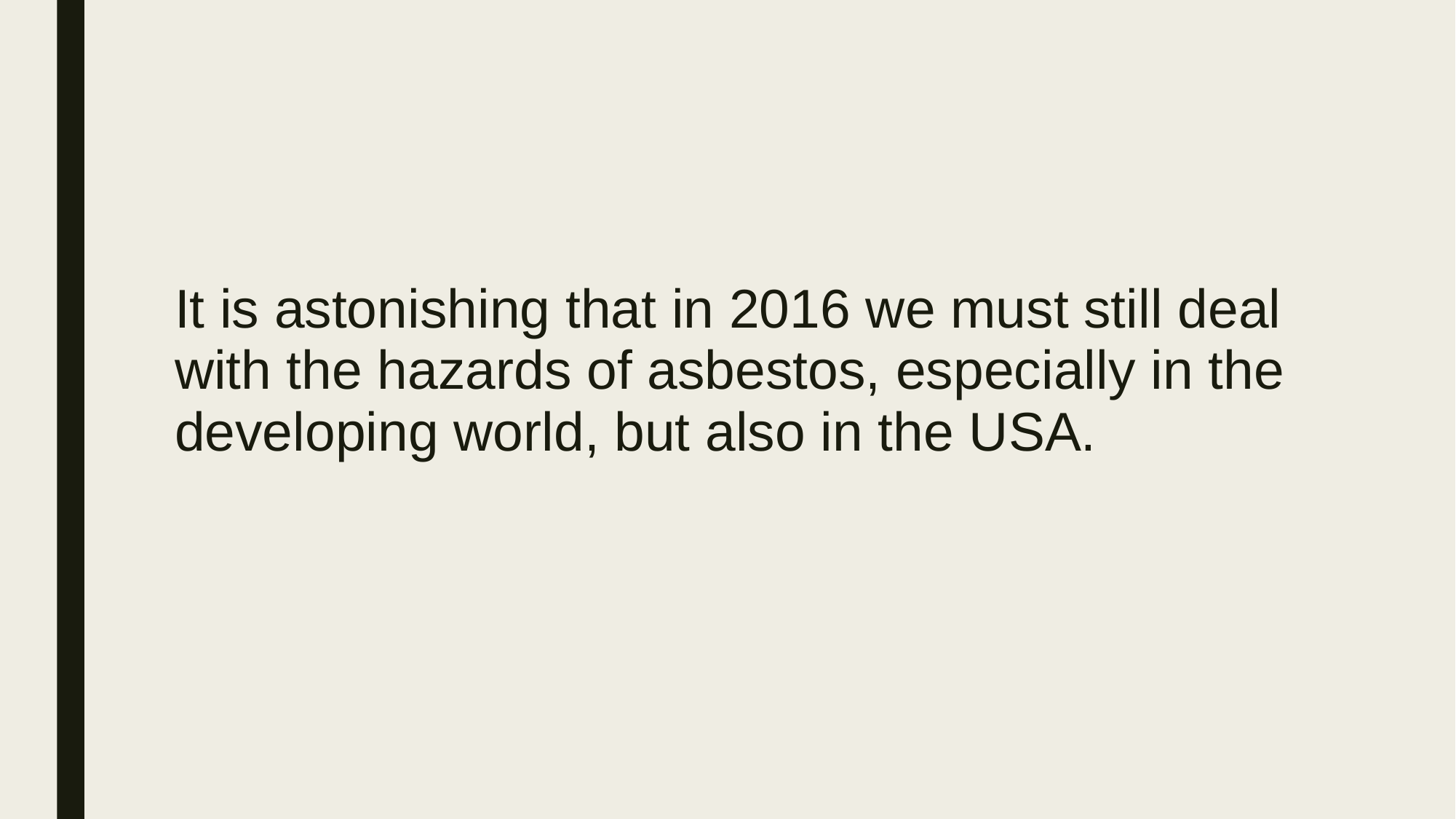

#
It is astonishing that in 2016 we must still deal with the hazards of asbestos, especially in the developing world, but also in the USA.